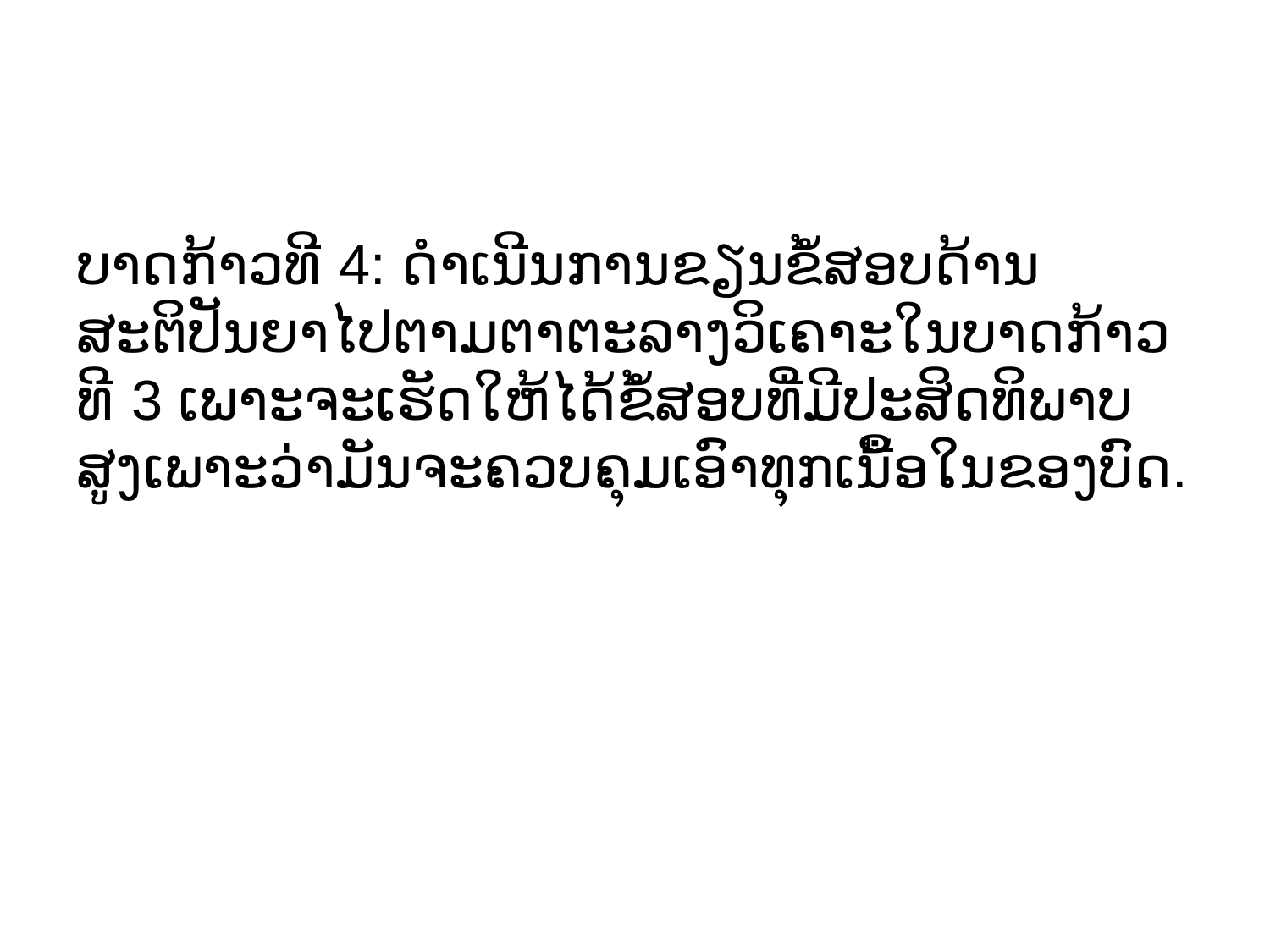

#
ບາດກ້າວທີ 4​: ດຳເນີນການຂຽນຂໍ້ສອບດ້ານສະຕິປັນຍາໄປຕາມຕາຕະລາງວິເຄາະໃນບາດກ້າວທີ 3 ເພາະຈະເຮັດໃຫ້ໄດ້ຂໍ້ສອບທີ່ມີປະສິດທິພາບສູງເພາະວ່າມັນຈະຄວບຄຸມເອົາທຸກເນື້ອໃນຂອງບົດ.